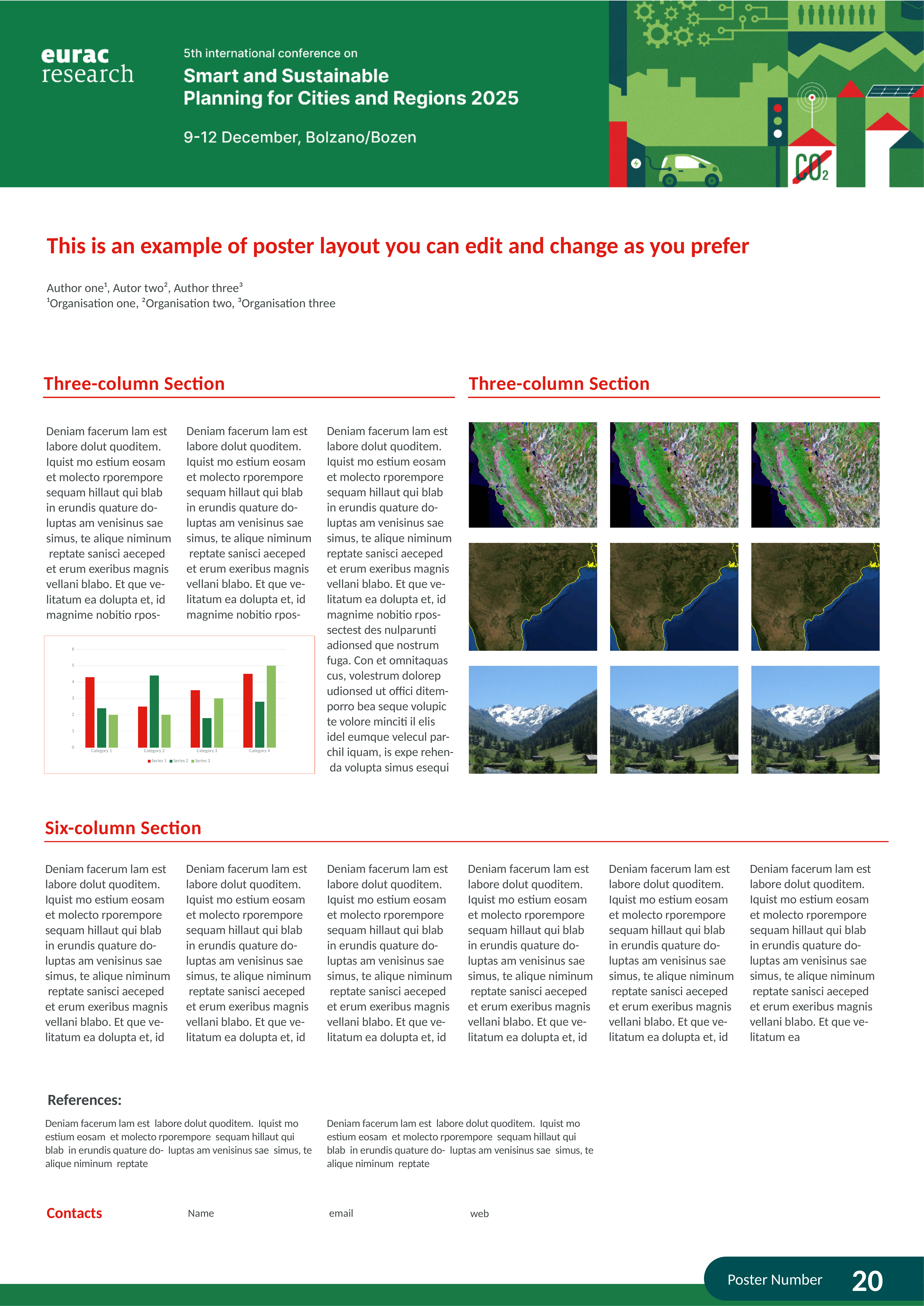

# This is an example of poster layout you can edit and change as you prefer
Author one¹, Autor two², Author three³
¹Organisation one, ²Organisation two, ³Organisation three
Three-column Section
Three-column Section
Deniam facerum lam est  labore dolut quoditem.  Iquist mo estium eosam  et molecto rporempore  sequam hillaut qui blab  in erundis quature do-  luptas am venisinus sae  simus, te alique niminum  reptate sanisci aeceped  et erum exeribus magnis  vellani blabo. Et que ve-  litatum ea dolupta et, id  magnime nobitio rpos-  sectest des nulparunti  adionsed que nostrum  fuga. Con et omnitaquas  cus, volestrum dolorep  udionsed ut offici ditem-  porro bea seque volupic  te volore minciti il elis  idel eumque velecul par-  chil iquam, is expe rehen-  da volupta simus esequi
Deniam facerum lam est  labore dolut quoditem.  Iquist mo estium eosam  et molecto rporempore  sequam hillaut qui blab  in erundis quature do-  luptas am venisinus sae  simus, te alique niminum  reptate sanisci aeceped  et erum exeribus magnis  vellani blabo. Et que ve-  litatum ea dolupta et, id  magnime nobitio rpos-
Deniam facerum lam est  labore dolut quoditem.  Iquist mo estium eosam  et molecto rporempore  sequam hillaut qui blab  in erundis quature do-  luptas am venisinus sae  simus, te alique niminum  reptate sanisci aeceped  et erum exeribus magnis  vellani blabo. Et que ve-  litatum ea dolupta et, id  magnime nobitio rpos-

### Chart

| Category | Series 1 | Series 2 | Series 3 |
|---|---|---|---|
| Category 1 | 4.3 | 2.4 | 2.0 |
| Category 2 | 2.5 | 4.4 | 2.0 |
| Category 3 | 3.5 | 1.8 | 3.0 |
| Category 4 | 4.5 | 2.8 | 5.0 |

Six-column Section
Deniam facerum lam est  labore dolut quoditem.  Iquist mo estium eosam  et molecto rporempore  sequam hillaut qui blab  in erundis quature do-  luptas am venisinus sae  simus, te alique niminum  reptate sanisci aeceped  et erum exeribus magnis  vellani blabo. Et que ve-  litatum ea
Deniam facerum lam est  labore dolut quoditem.  Iquist mo estium eosam  et molecto rporempore  sequam hillaut qui blab  in erundis quature do-  luptas am venisinus sae  simus, te alique niminum  reptate sanisci aeceped  et erum exeribus magnis  vellani blabo. Et que ve-  litatum ea dolupta et, id
Deniam facerum lam est  labore dolut quoditem.  Iquist mo estium eosam  et molecto rporempore  sequam hillaut qui blab  in erundis quature do-  luptas am venisinus sae  simus, te alique niminum  reptate sanisci aeceped  et erum exeribus magnis  vellani blabo. Et que ve-  litatum ea dolupta et, id
Deniam facerum lam est  labore dolut quoditem.  Iquist mo estium eosam  et molecto rporempore  sequam hillaut qui blab  in erundis quature do-  luptas am venisinus sae  simus, te alique niminum  reptate sanisci aeceped  et erum exeribus magnis  vellani blabo. Et que ve-  litatum ea dolupta et, id
Deniam facerum lam est  labore dolut quoditem.  Iquist mo estium eosam  et molecto rporempore  sequam hillaut qui blab  in erundis quature do-  luptas am venisinus sae  simus, te alique niminum  reptate sanisci aeceped  et erum exeribus magnis  vellani blabo. Et que ve-  litatum ea dolupta et, id
Deniam facerum lam est  labore dolut quoditem.  Iquist mo estium eosam  et molecto rporempore  sequam hillaut qui blab  in erundis quature do-  luptas am venisinus sae  simus, te alique niminum  reptate sanisci aeceped  et erum exeribus magnis  vellani blabo. Et que ve-  litatum ea dolupta et, id
References:
Deniam facerum lam est  labore dolut quoditem.  Iquist mo estium eosam  et molecto rporempore  sequam hillaut qui blab  in erundis quature do-  luptas am venisinus sae  simus, te alique niminum  reptate
Deniam facerum lam est  labore dolut quoditem.  Iquist mo estium eosam  et molecto rporempore  sequam hillaut qui blab  in erundis quature do-  luptas am venisinus sae  simus, te alique niminum  reptate
Contacts
Name

email
web
20